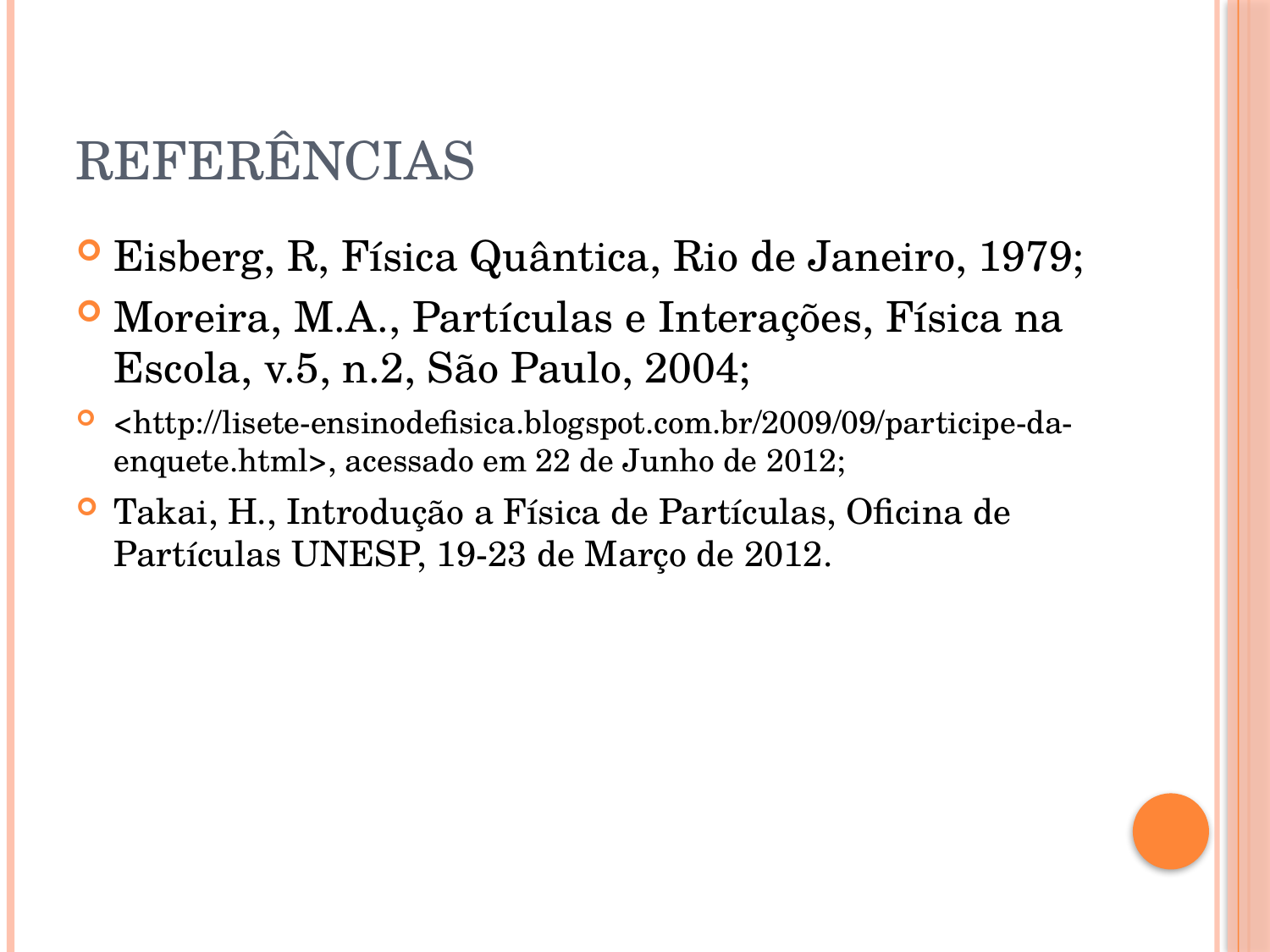

# Referências
Eisberg, R, Física Quântica, Rio de Janeiro, 1979;
Moreira, M.A., Partículas e Interações, Física na Escola, v.5, n.2, São Paulo, 2004;
<http://lisete-ensinodefisica.blogspot.com.br/2009/09/participe-da-enquete.html>, acessado em 22 de Junho de 2012;
Takai, H., Introdução a Física de Partículas, Oficina de Partículas UNESP, 19-23 de Março de 2012.